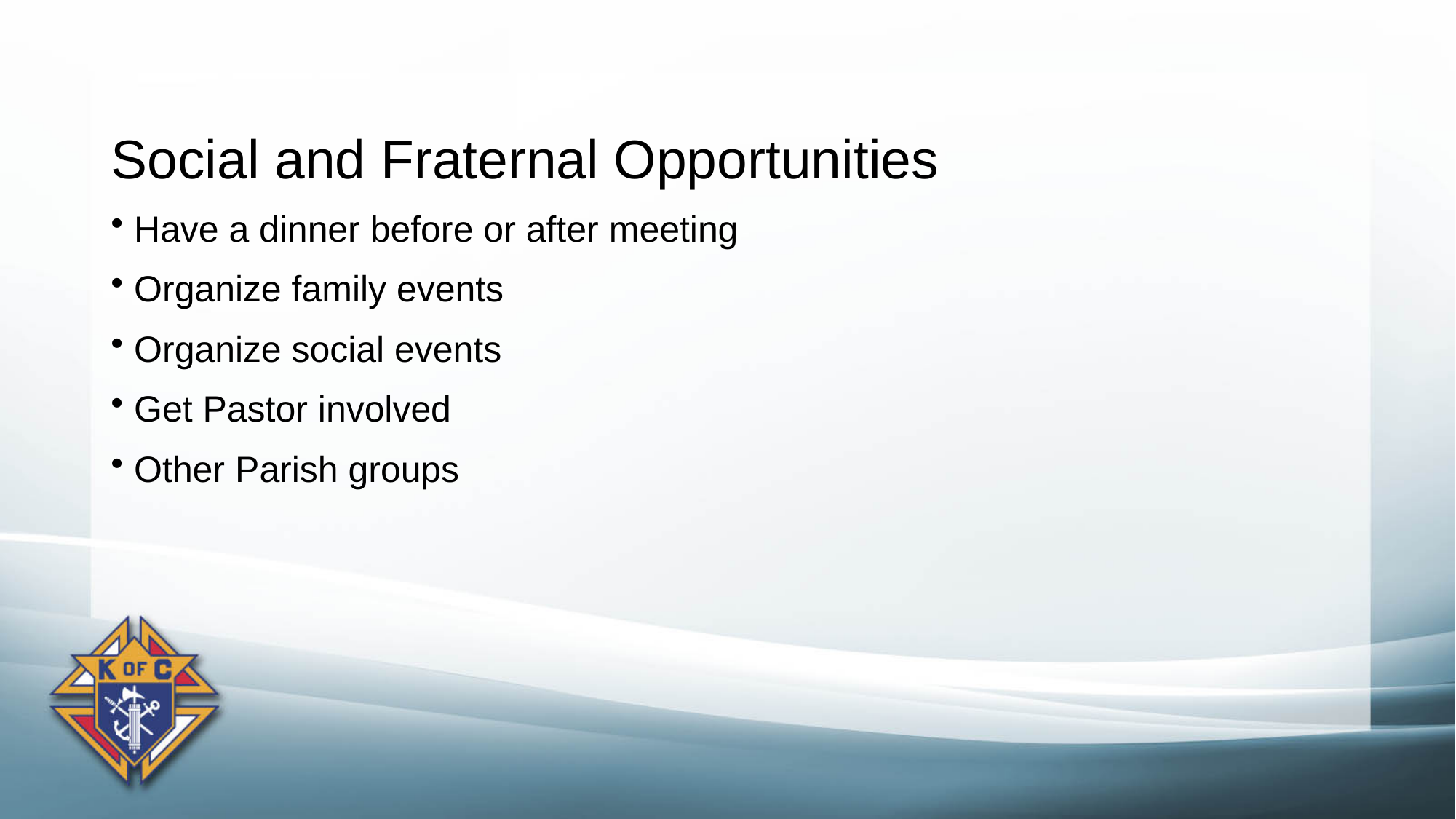

Social and Fraternal Opportunities
Have a dinner before or after meeting
Organize family events
Organize social events
Get Pastor involved
Other Parish groups